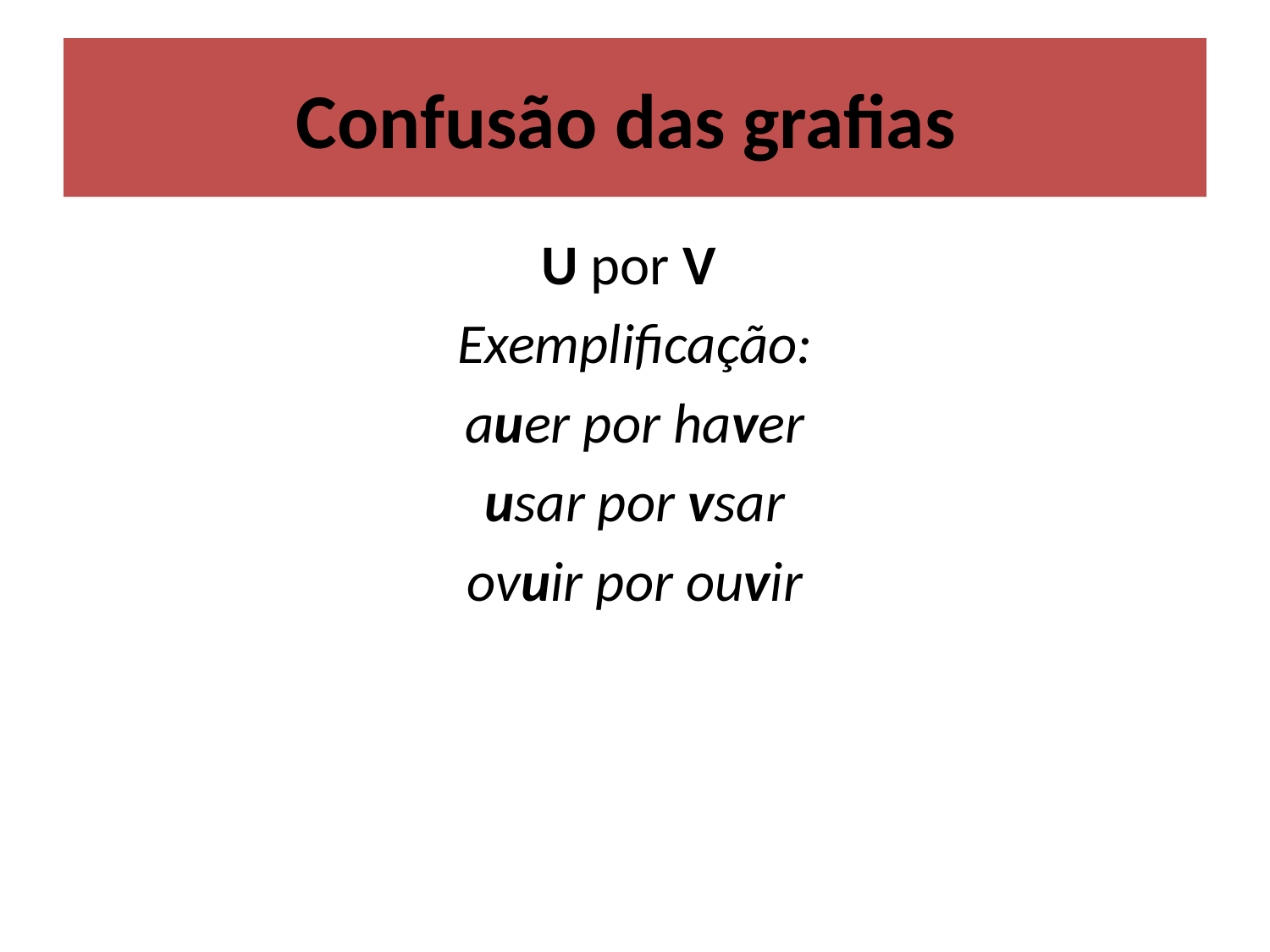

# Confusão das grafias
U por V
Exemplificação:
auer por haver
usar por vsar
ovuir por ouvir